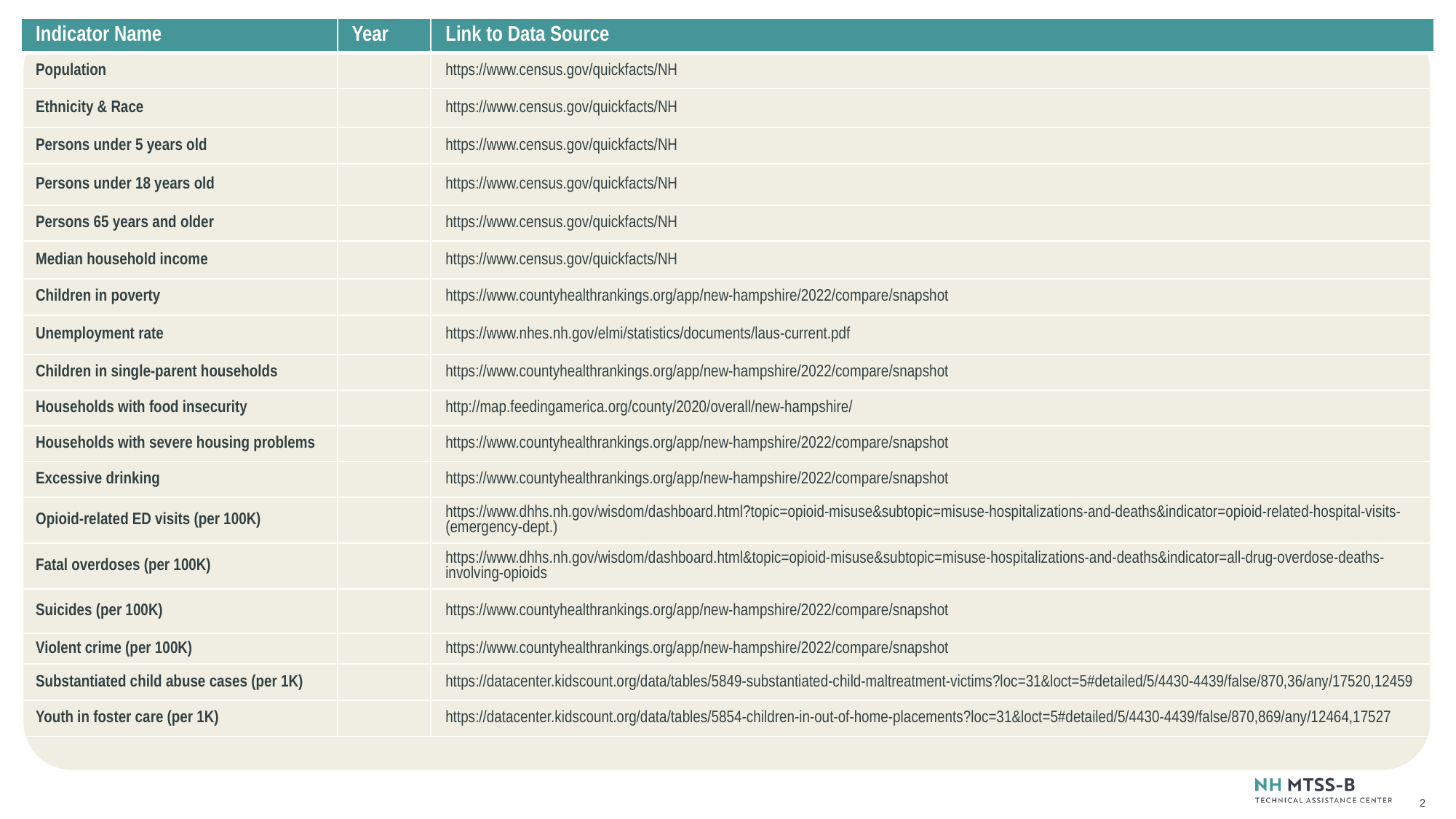

| Indicator Name | Year | Link to Data Source |
| --- | --- | --- |
| Population |  | https://www.census.gov/quickfacts/NH |
| Ethnicity & Race |  | https://www.census.gov/quickfacts/NH |
| Persons under 5 years old |  | https://www.census.gov/quickfacts/NH |
| Persons under 18 years old |  | https://www.census.gov/quickfacts/NH |
| Persons 65 years and older |  | https://www.census.gov/quickfacts/NH |
| Median household income |  | https://www.census.gov/quickfacts/NH |
| Children in poverty |  | https://www.countyhealthrankings.org/app/new-hampshire/2022/compare/snapshot |
| Unemployment rate |  | https://www.nhes.nh.gov/elmi/statistics/documents/laus-current.pdf |
| Children in single-parent households |  | https://www.countyhealthrankings.org/app/new-hampshire/2022/compare/snapshot |
| Households with food insecurity |  | http://map.feedingamerica.org/county/2020/overall/new-hampshire/ |
| Households with severe housing problems |  | https://www.countyhealthrankings.org/app/new-hampshire/2022/compare/snapshot |
| Excessive drinking |  | https://www.countyhealthrankings.org/app/new-hampshire/2022/compare/snapshot |
| Opioid-related ED visits (per 100K) |  | https://www.dhhs.nh.gov/wisdom/dashboard.html?topic=opioid-misuse&subtopic=misuse-hospitalizations-and-deaths&indicator=opioid-related-hospital-visits-(emergency-dept.) |
| Fatal overdoses (per 100K) |  | https://www.dhhs.nh.gov/wisdom/dashboard.html&topic=opioid-misuse&subtopic=misuse-hospitalizations-and-deaths&indicator=all-drug-overdose-deaths-involving-opioids |
| Suicides (per 100K) |  | https://www.countyhealthrankings.org/app/new-hampshire/2022/compare/snapshot |
| Violent crime (per 100K) |  | https://www.countyhealthrankings.org/app/new-hampshire/2022/compare/snapshot |
| Substantiated child abuse cases (per 1K) |  | https://datacenter.kidscount.org/data/tables/5849-substantiated-child-maltreatment-victims?loc=31&loct=5#detailed/5/4430-4439/false/870,36/any/17520,12459 |
| Youth in foster care (per 1K) |  | https://datacenter.kidscount.org/data/tables/5854-children-in-out-of-home-placements?loc=31&loct=5#detailed/5/4430-4439/false/870,869/any/12464,17527 |
2